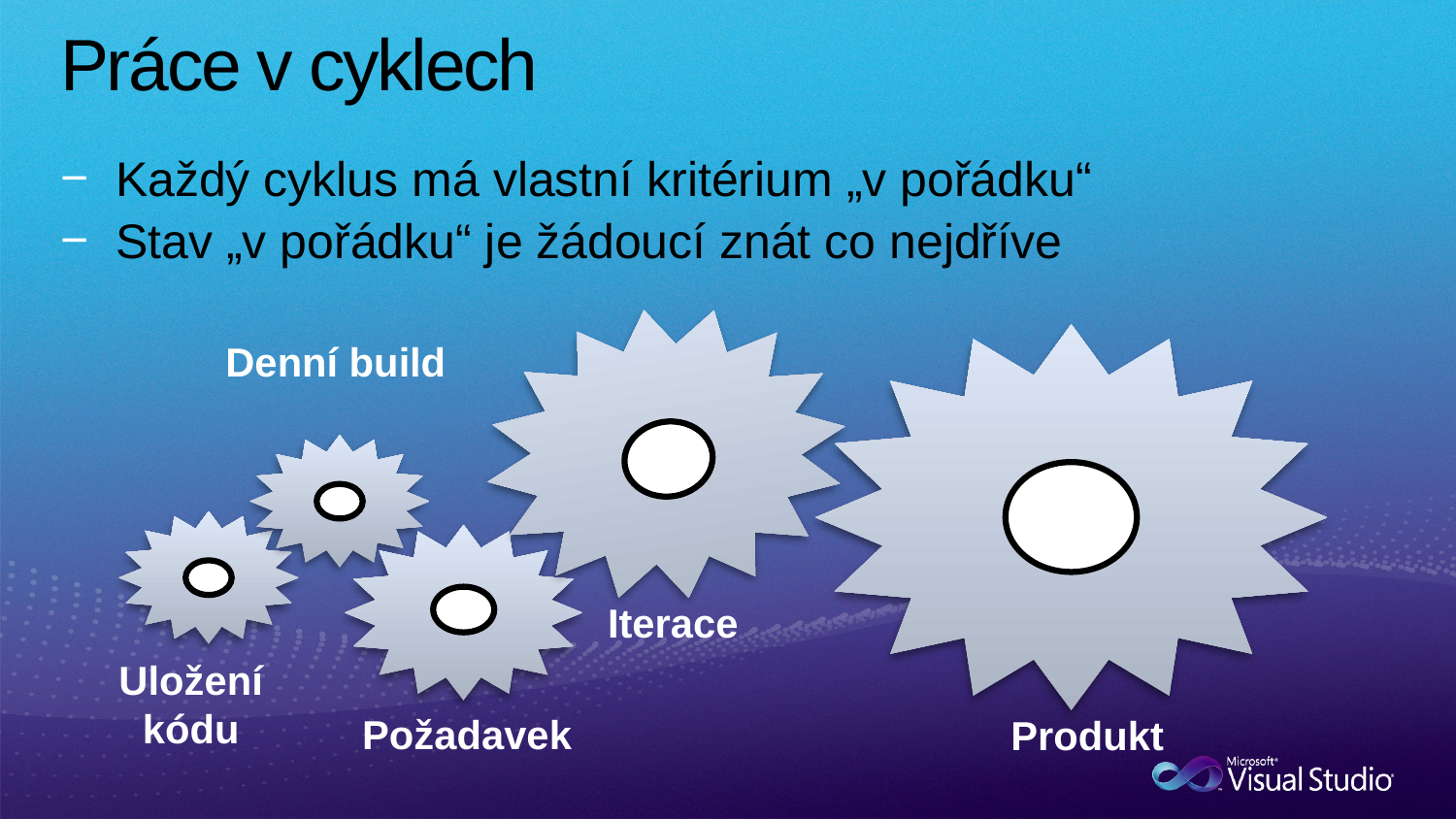

# Práce v cyklech
Každý cyklus má vlastní kritérium „v pořádku“
Stav „v pořádku“ je žádoucí znát co nejdříve

Denní build

Iterace
Uložení
kódu
Požadavek
Produkt